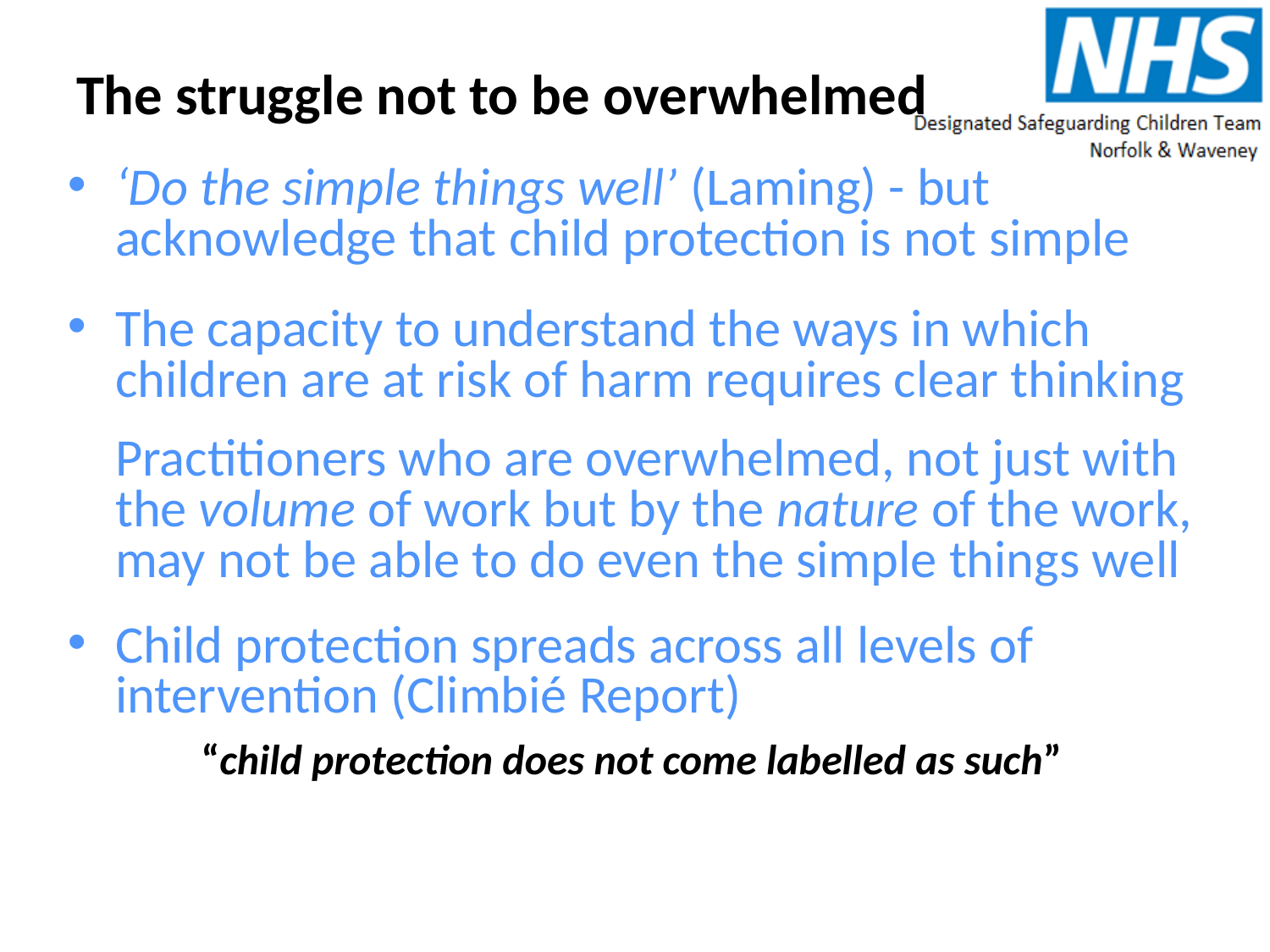

# The struggle not to be overwhelmed
‘Do the simple things well’ (Laming) - but acknowledge that child protection is not simple

The capacity to understand the ways in which children are at risk of harm requires clear thinking

Practitioners who are overwhelmed, not just with the volume of work but by the nature of the work, may not be able to do even the simple things well

Child protection spreads across all levels of intervention (Climbié Report)
“child protection does not come labelled as such”